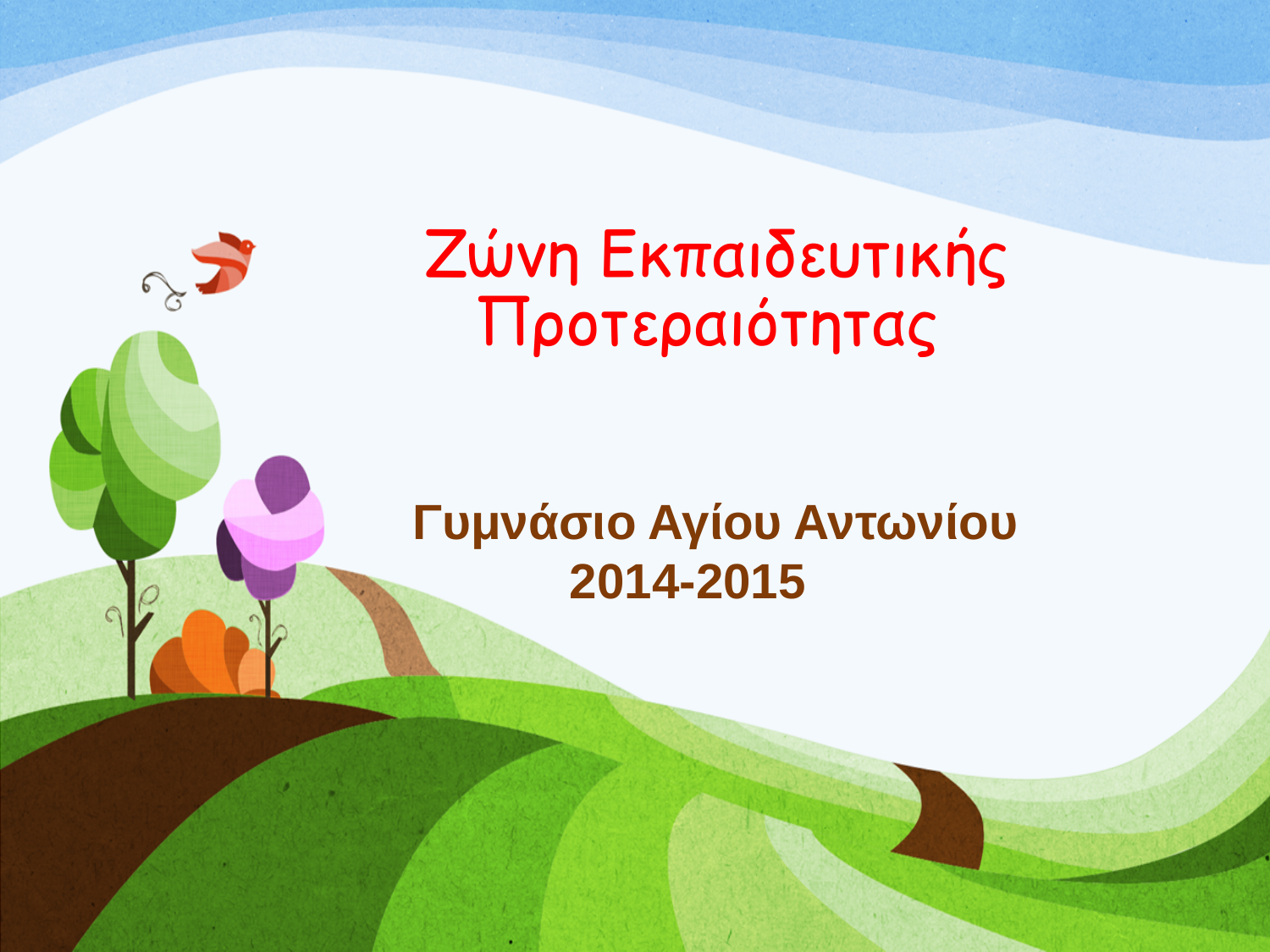

# Ζώνη Εκπαιδευτικής Προτεραιότητας
     Γυμνάσιο Αγίου Αντωνίου
2014-2015